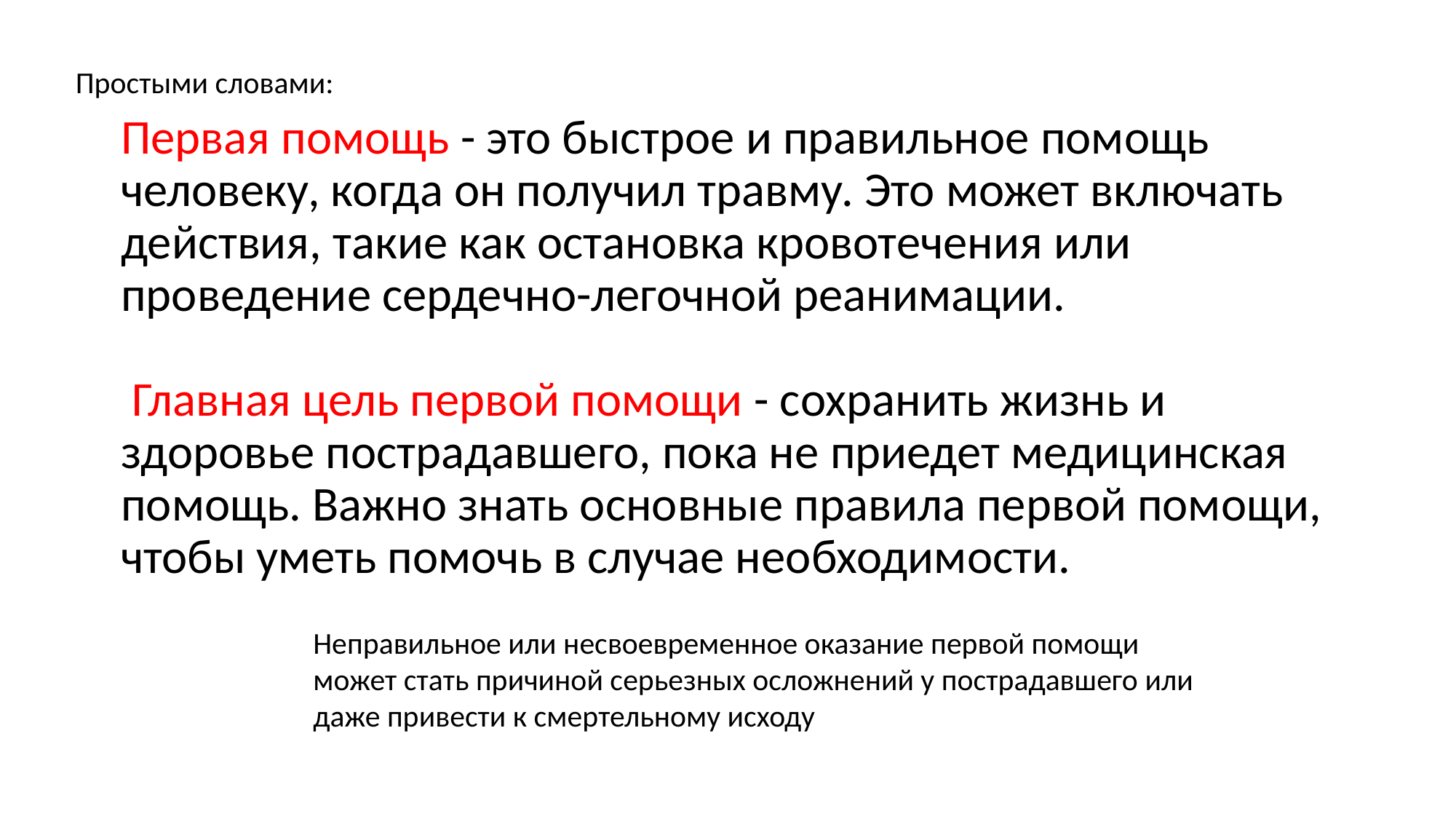

Простыми словами:
# Первая помощь - это быстрое и правильное помощь человеку, когда он получил травму. Это может включать действия, такие как остановка кровотечения или проведение сердечно-легочной реанимации. Главная цель первой помощи - сохранить жизнь и здоровье пострадавшего, пока не приедет медицинская помощь. Важно знать основные правила первой помощи, чтобы уметь помочь в случае необходимости.
Неправильное или несвоевременное оказание первой помощи может стать причиной серьезных осложнений у пострадавшего или даже привести к смертельному исходу